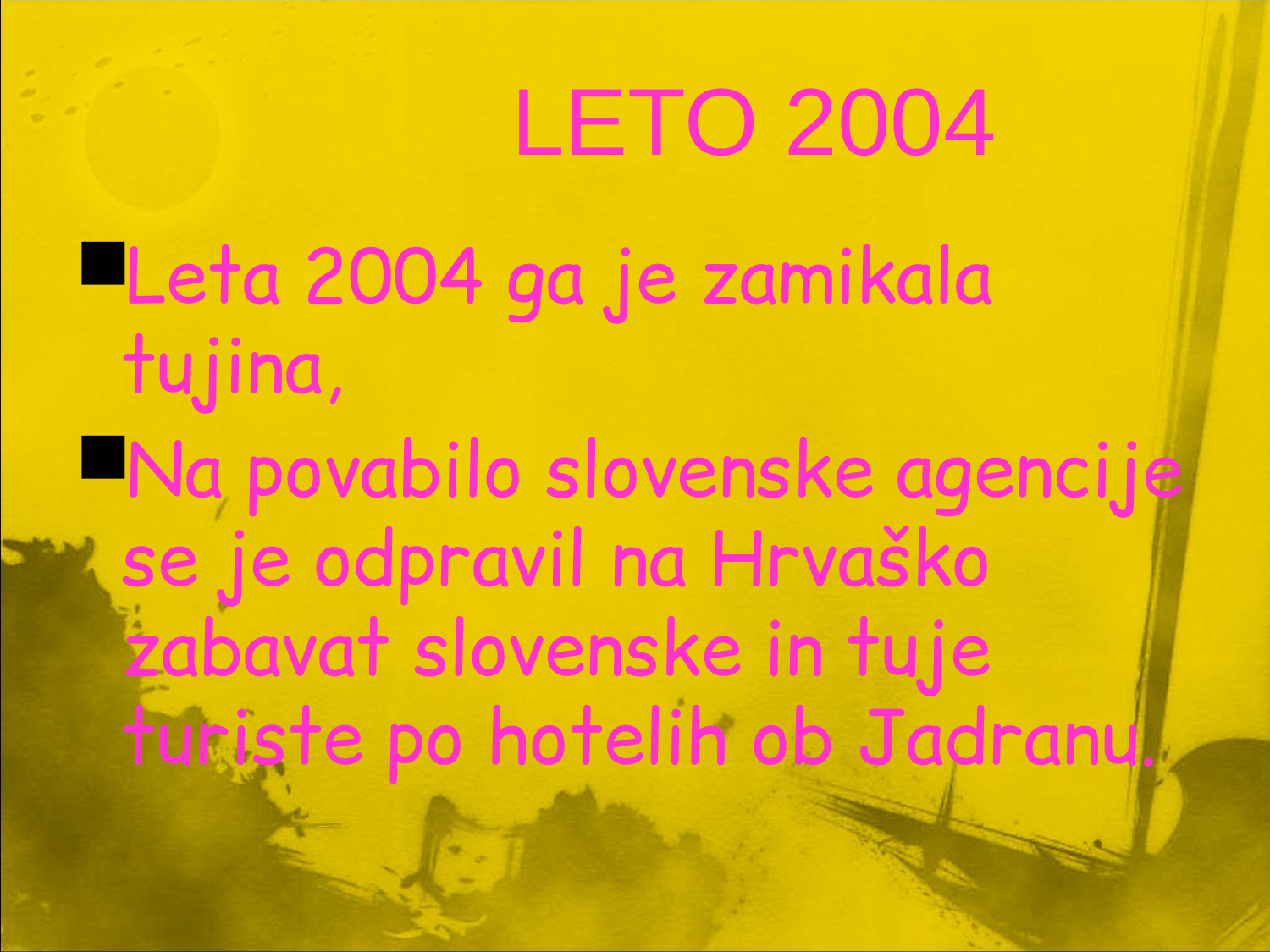

# LETO 2004
Leta 2004 ga je zamikala tujina,
Na povabilo slovenske agencije se je odpravil na Hrvaško zabavat slovenske in tuje turiste po hotelih ob Jadranu.